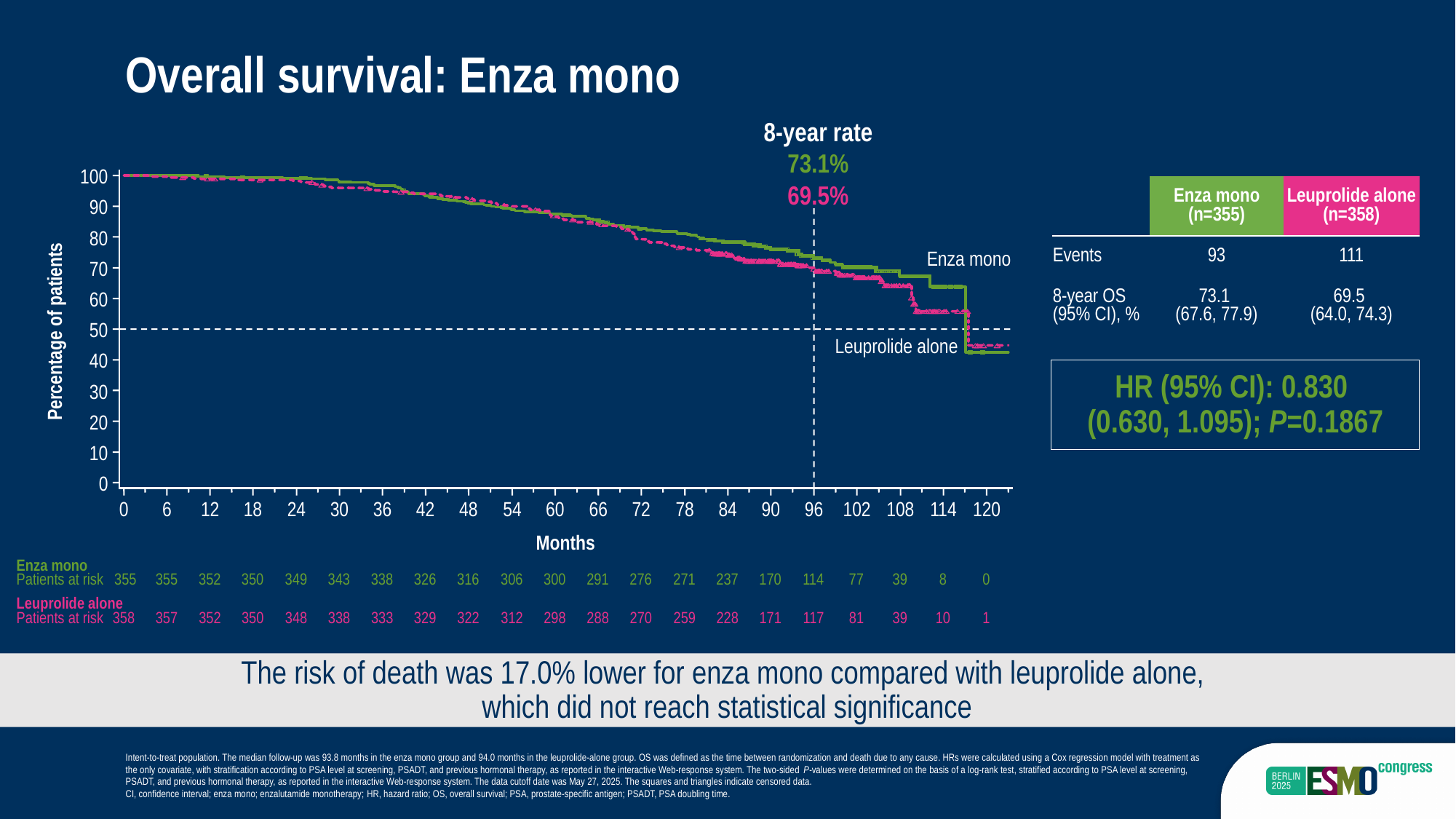

Overall survival: Enza mono
8-year rate
73.1%
69.5%

100

90

80
70
60
50
Percentage of patients

40
30
20
10
0

0
6
12
18
24
30
36
42
48
54
60
66
72
78
84
90
96
102
108
114
120
Months

|  | Enza mono (n=355) | Leuprolide alone (n=358) |
| --- | --- | --- |
| Events | 93 | 111 |
| 8-year OS (95% CI), % | 73.1 (67.6, 77.9) | 69.5 (64.0, 74.3) |
Enza mono
Leuprolide alone
HR (95% CI): 0.830
(0.630, 1.095); P=0.1867
Enza mono
355
355
352
350
349
343
338
326
316
306
300
291
276
271
237
170
114
77
39
8
0
Patients at risk
Leuprolide alone

Patients at risk
358
357
352
350
348
338
333
329
322
312
298
288
270
259
228
171
117
81
39
10
1
The risk of death was 17.0% lower for enza mono compared with leuprolide alone,
which did not reach statistical significance
Intent-to-treat population. The median follow-up was 93.8 months in the enza mono group and 94.0 months in the leuprolide-alone group. OS was defined as the time between randomization and death due to any cause. HRs were calculated using a Cox regression model with treatment as the only covariate, with stratification according to PSA level at screening, PSADT, and previous hormonal therapy, as reported in the interactive Web-response system. The two-sided P-values were determined on the basis of a log-rank test, stratified according to PSA level at screening, PSADT, and previous hormonal therapy, as reported in the interactive Web-response system. The data cutoff date was May 27, 2025. The squares and triangles indicate censored data.
CI, confidence interval; enza mono; enzalutamide monotherapy; HR, hazard ratio; OS, overall survival; PSA, prostate-specific antigen; PSADT, PSA doubling time.